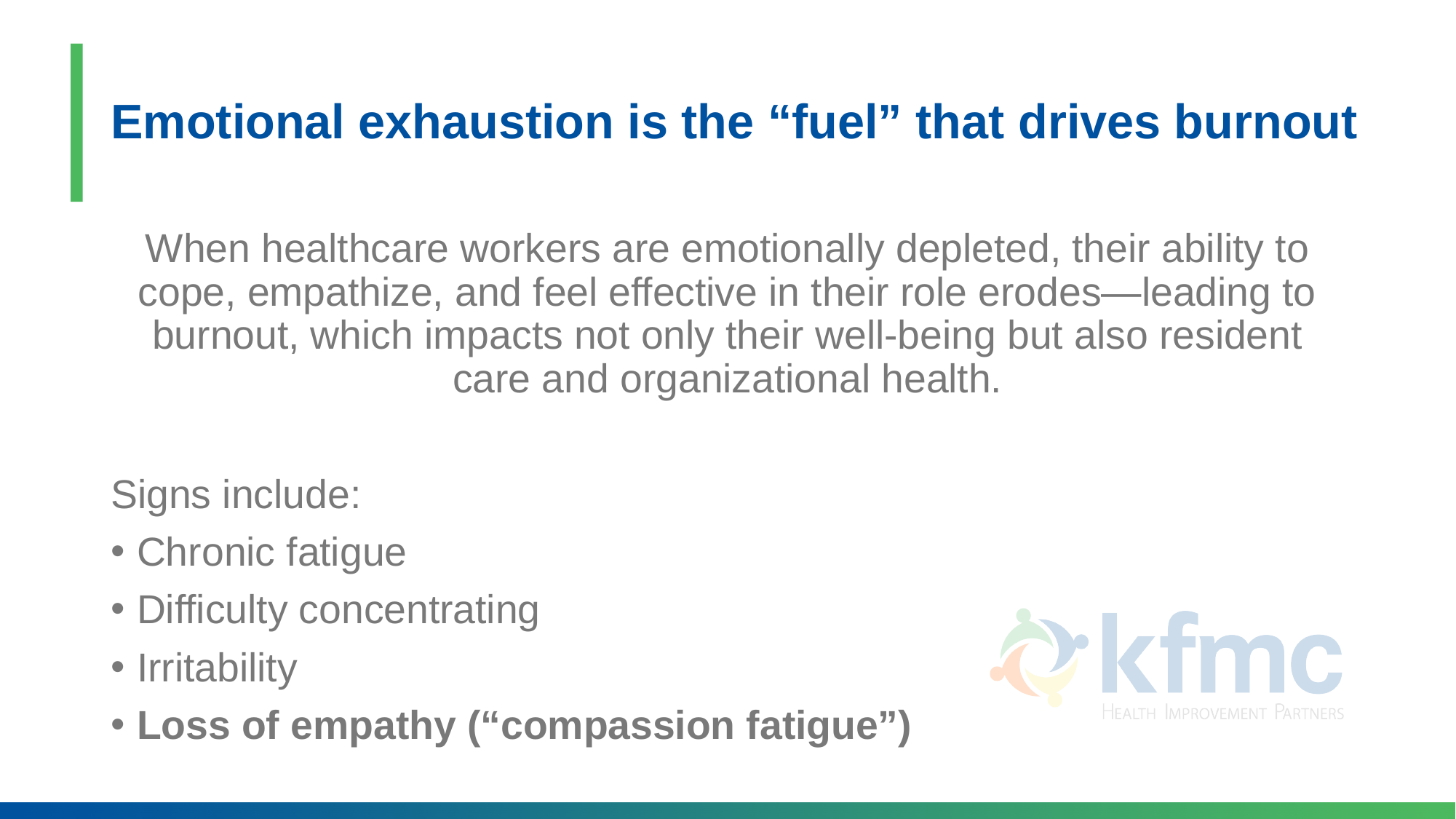

# Emotional exhaustion is the “fuel” that drives burnout
When healthcare workers are emotionally depleted, their ability to cope, empathize, and feel effective in their role erodes—leading to burnout, which impacts not only their well-being but also resident care and organizational health.

Signs include:
Chronic fatigue
Difficulty concentrating
Irritability
Loss of empathy (“compassion fatigue”)